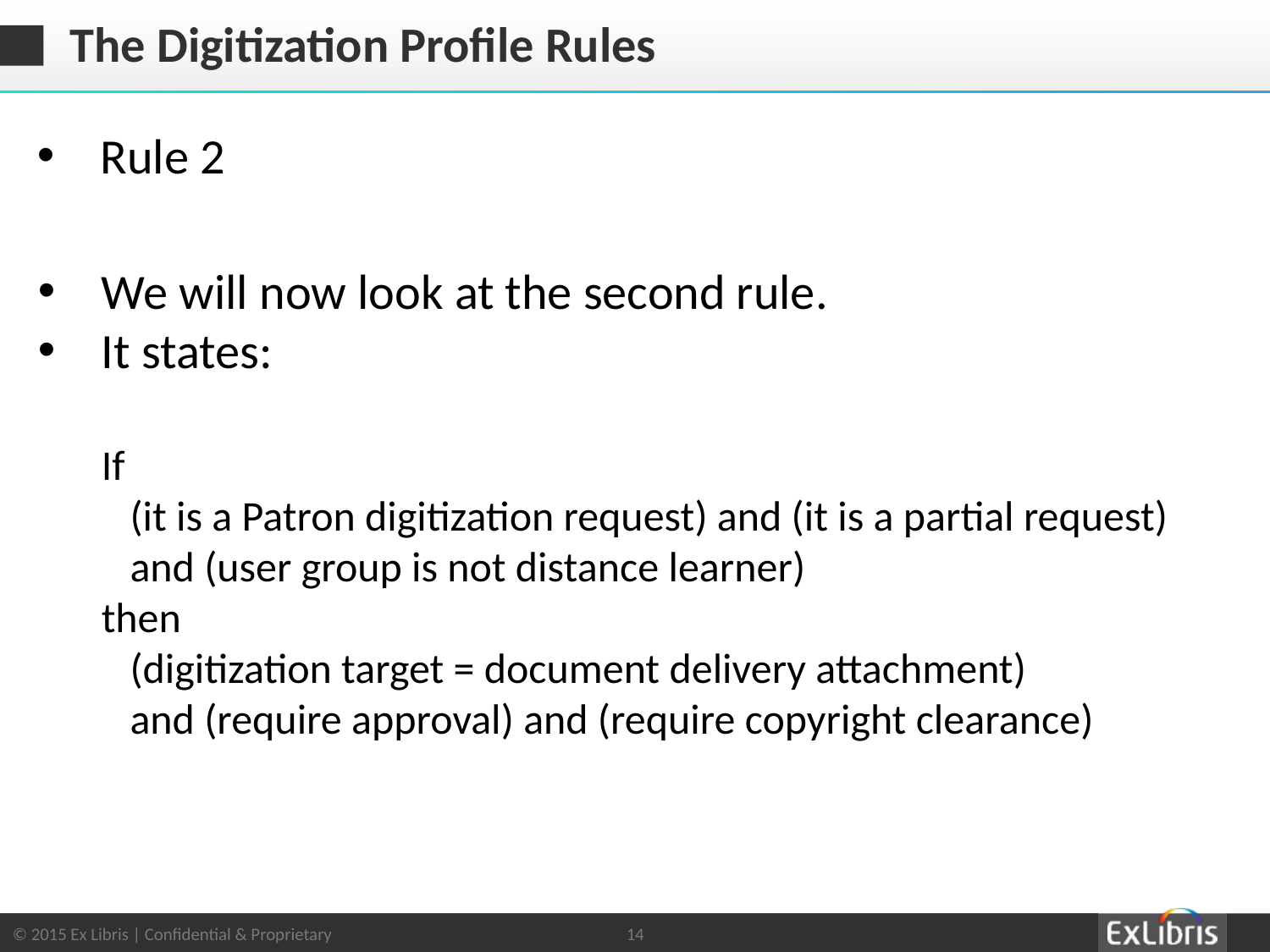

# The Digitization Profile Rules
Rule 2

We will now look at the second rule.
It states:
If
   (it is a Patron digitization request) and (it is a partial request)
   and (user group is not distance learner)
then
   (digitization target = document delivery attachment)
   and (require approval) and (require copyright clearance)
14